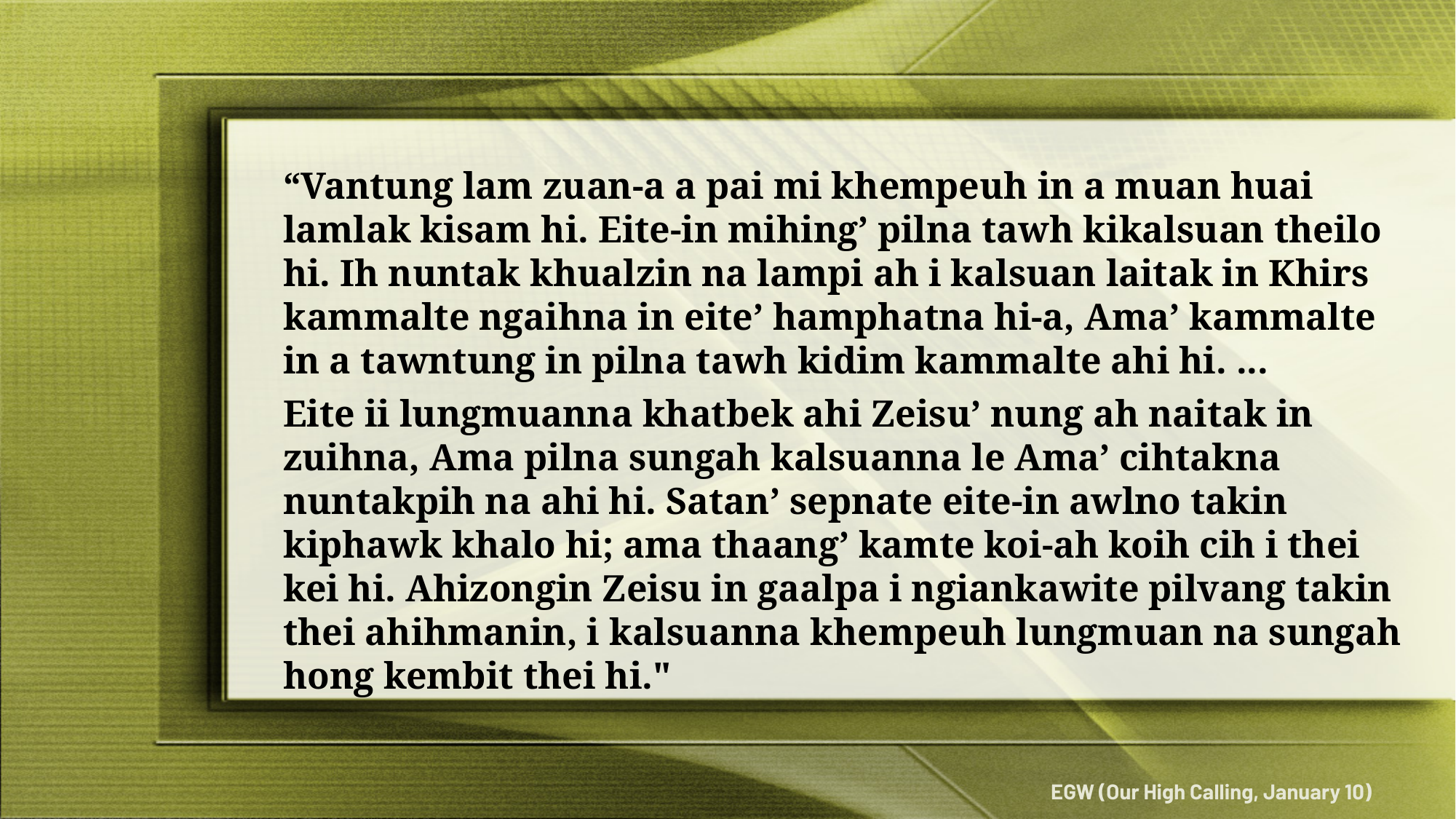

“Vantung lam zuan-a a pai mi khempeuh in a muan huai lamlak kisam hi. Eite-in mihing’ pilna tawh kikalsuan theilo hi. Ih nuntak khualzin na lampi ah i kalsuan laitak in Khirs kammalte ngaihna in eite’ hamphatna hi-a, Ama’ kammalte in a tawntung in pilna tawh kidim kammalte ahi hi. ...
Eite ii lungmuanna khatbek ahi Zeisu’ nung ah naitak in zuihna, Ama pilna sungah kalsuanna le Ama’ cihtakna nuntakpih na ahi hi. Satan’ sepnate eite-in awlno takin kiphawk khalo hi; ama thaang’ kamte koi-ah koih cih i thei kei hi. Ahizongin Zeisu in gaalpa i ngiankawite pilvang takin thei ahihmanin, i kalsuanna khempeuh lungmuan na sungah hong kembit thei hi."
EGW (Our High Calling, January 10)